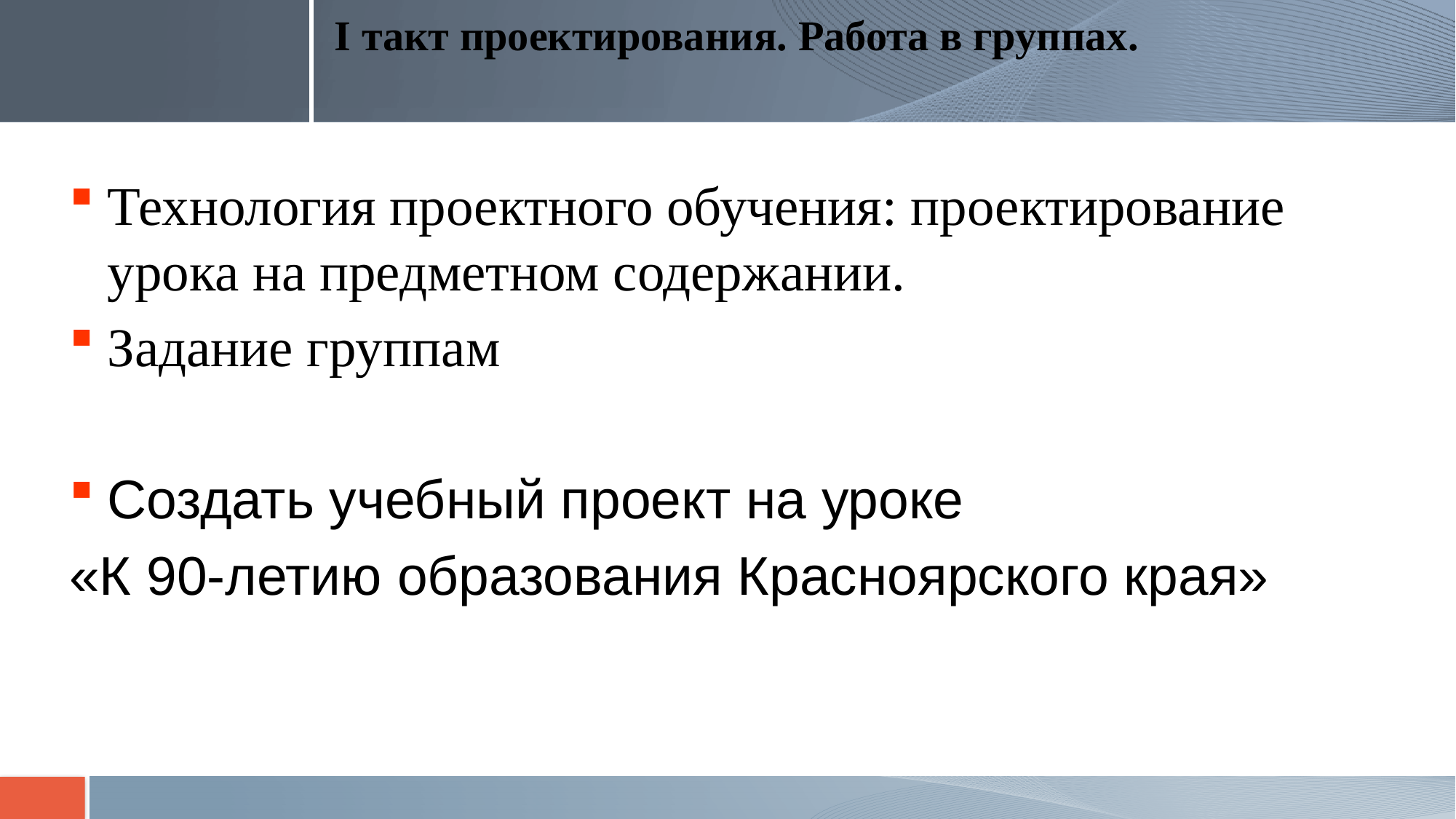

# I такт проектирования. Работа в группах.
Технология проектного обучения: проектирование урока на предметном содержании.
Задание группам

Создать учебный проект на уроке
«К 90-летию образования Красноярского края»